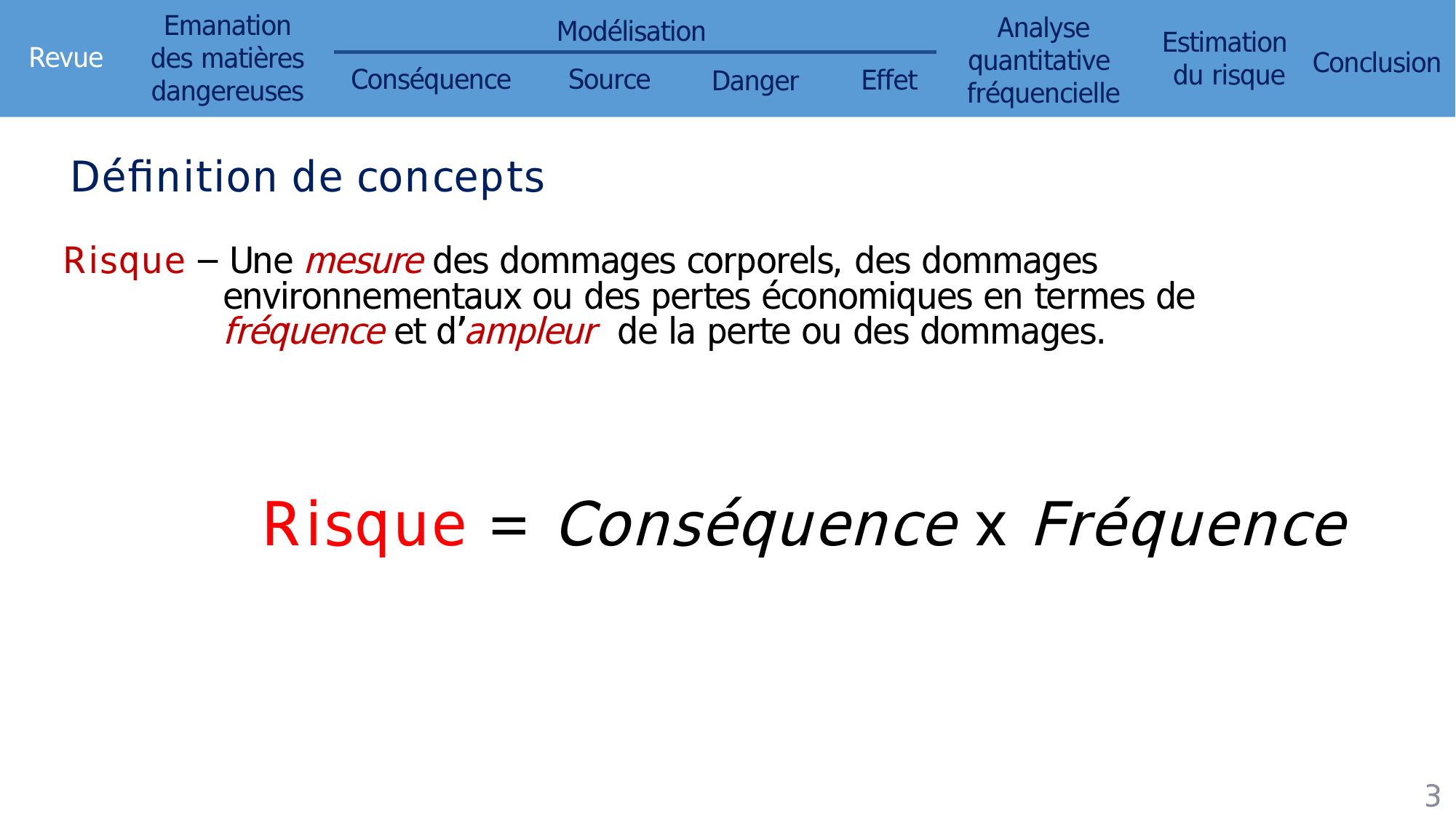

Définition de concepts
Risque – Une mesure des dommages corporels, des dommages   environnementaux ou des pertes économiques en termes de fréquence et d’ampleur  de la perte ou des dommages.
Risque = Conséquence x Fréquence
3